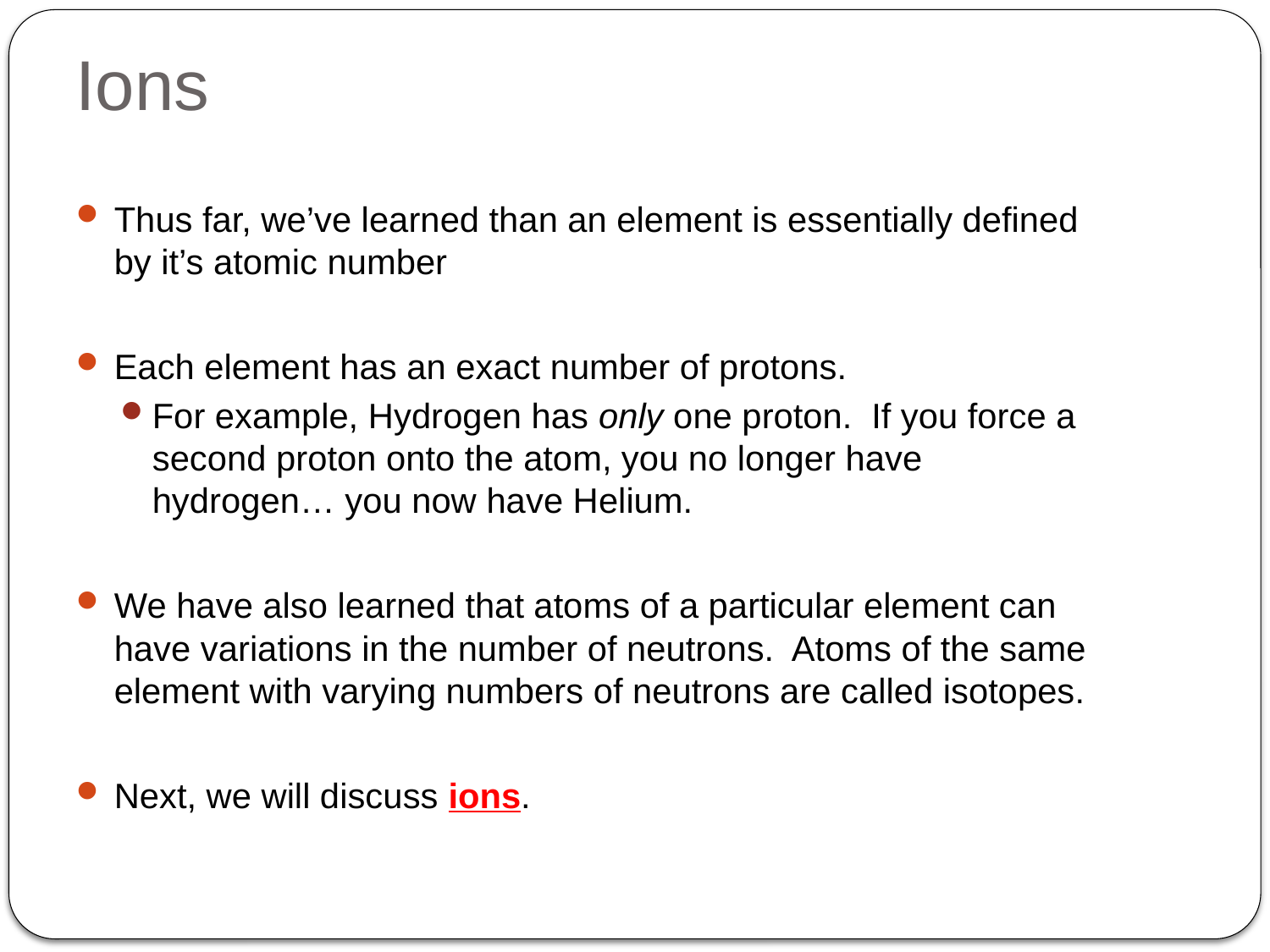

# Ions
Thus far, we’ve learned than an element is essentially defined by it’s atomic number

Each element has an exact number of protons.
For example, Hydrogen has only one proton.  If you force a second proton onto the atom, you no longer have hydrogen… you now have Helium.

We have also learned that atoms of a particular element can have variations in the number of neutrons.  Atoms of the same element with varying numbers of neutrons are called isotopes.

Next, we will discuss ions.